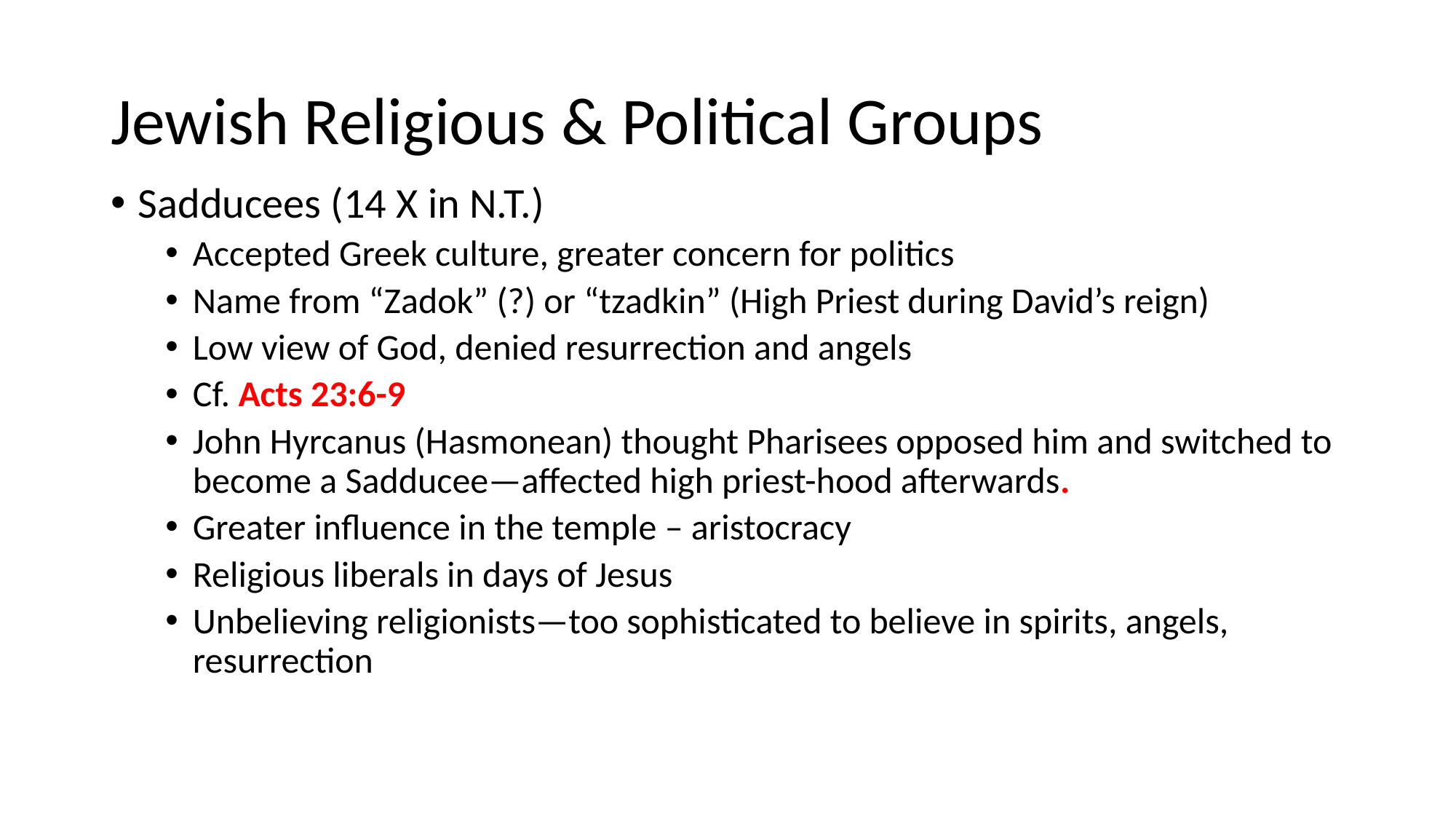

# Jewish Religious & Political Groups
Sadducees (14 X in N.T.)
Accepted Greek culture, greater concern for politics
Name from “Zadok” (?) or “tzadkin” (High Priest during David’s reign)
Low view of God, denied resurrection and angels
Cf. Acts 23:6-9
John Hyrcanus (Hasmonean) thought Pharisees opposed him and switched to become a Sadducee—affected high priest-hood afterwards.
Greater influence in the temple – aristocracy
Religious liberals in days of Jesus
Unbelieving religionists—too sophisticated to believe in spirits, angels, resurrection